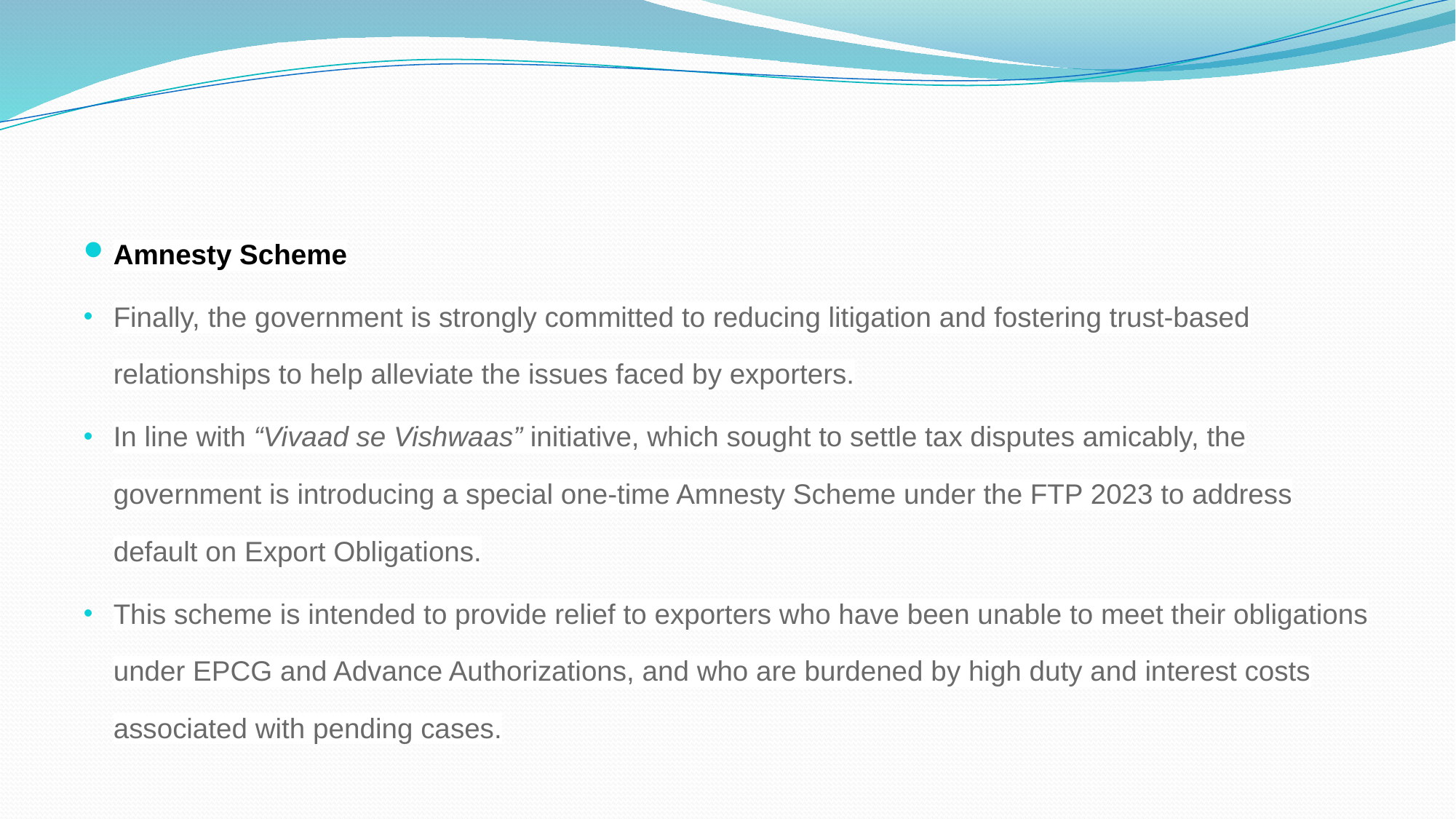

#
Amnesty Scheme
Finally, the government is strongly committed to reducing litigation and fostering trust-based relationships to help alleviate the issues faced by exporters.
In line with “Vivaad se Vishwaas” initiative, which sought to settle tax disputes amicably, the government is introducing a special one-time Amnesty Scheme under the FTP 2023 to address default on Export Obligations.
This scheme is intended to provide relief to exporters who have been unable to meet their obligations under EPCG and Advance Authorizations, and who are burdened by high duty and interest costs associated with pending cases.